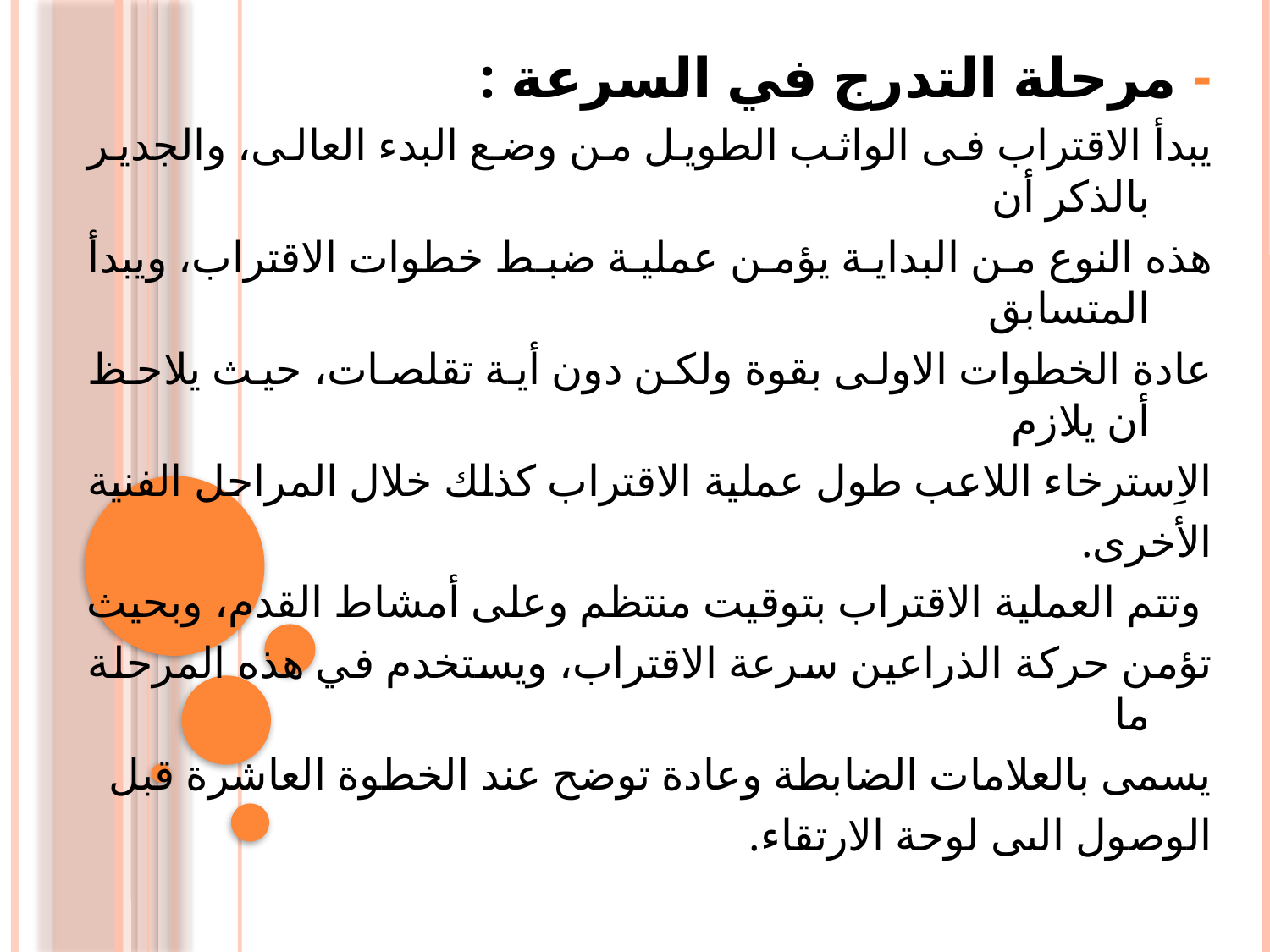

- مرحلة التدرج في السرعة :
يبدأ الاقتراب فى الواثب الطويل من وضع البدء العالى، والجدير بالذكر أن
هذه النوع من البداية يؤمن عملية ضبط خطوات الاقتراب، ويبدأ المتسابق
عادة الخطوات الاولى بقوة ولكن دون أية تقلصات، حيث يلاحظ أن يلازم
الاِسترخاء اللاعب طول عملية الاقتراب كذلك خلال المراحل الفنية
الأخرى.
 وتتم العملية الاقتراب بتوقيت منتظم وعلى أمشاط القدم، وبحيث
تؤمن حركة الذراعين سرعة الاقتراب، ويستخدم في هذه المرحلة ما
يسمى بالعلامات الضابطة وعادة توضح عند الخطوة العاشرة قبل
الوصول الىى لوحة الارتقاء.